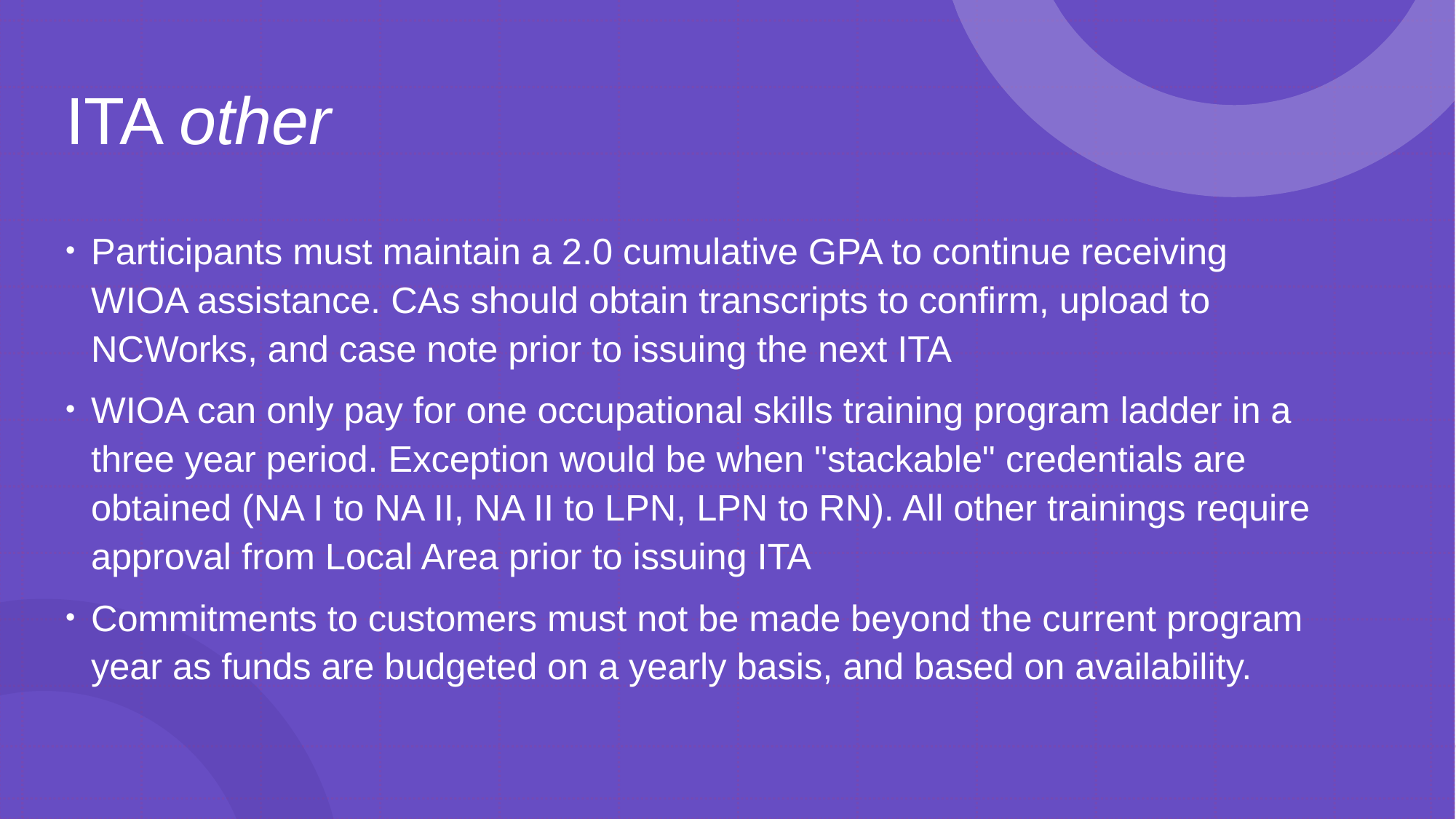

# ITA other
Participants must maintain a 2.0 cumulative GPA to continue receiving WIOA assistance. CAs should obtain transcripts to confirm, upload to NCWorks, and case note prior to issuing the next ITA
WIOA can only pay for one occupational skills training program ladder in a three year period. Exception would be when "stackable" credentials are obtained (NA I to NA II, NA II to LPN, LPN to RN). All other trainings require approval from Local Area prior to issuing ITA
Commitments to customers must not be made beyond the current program year as funds are budgeted on a yearly basis, and based on availability.